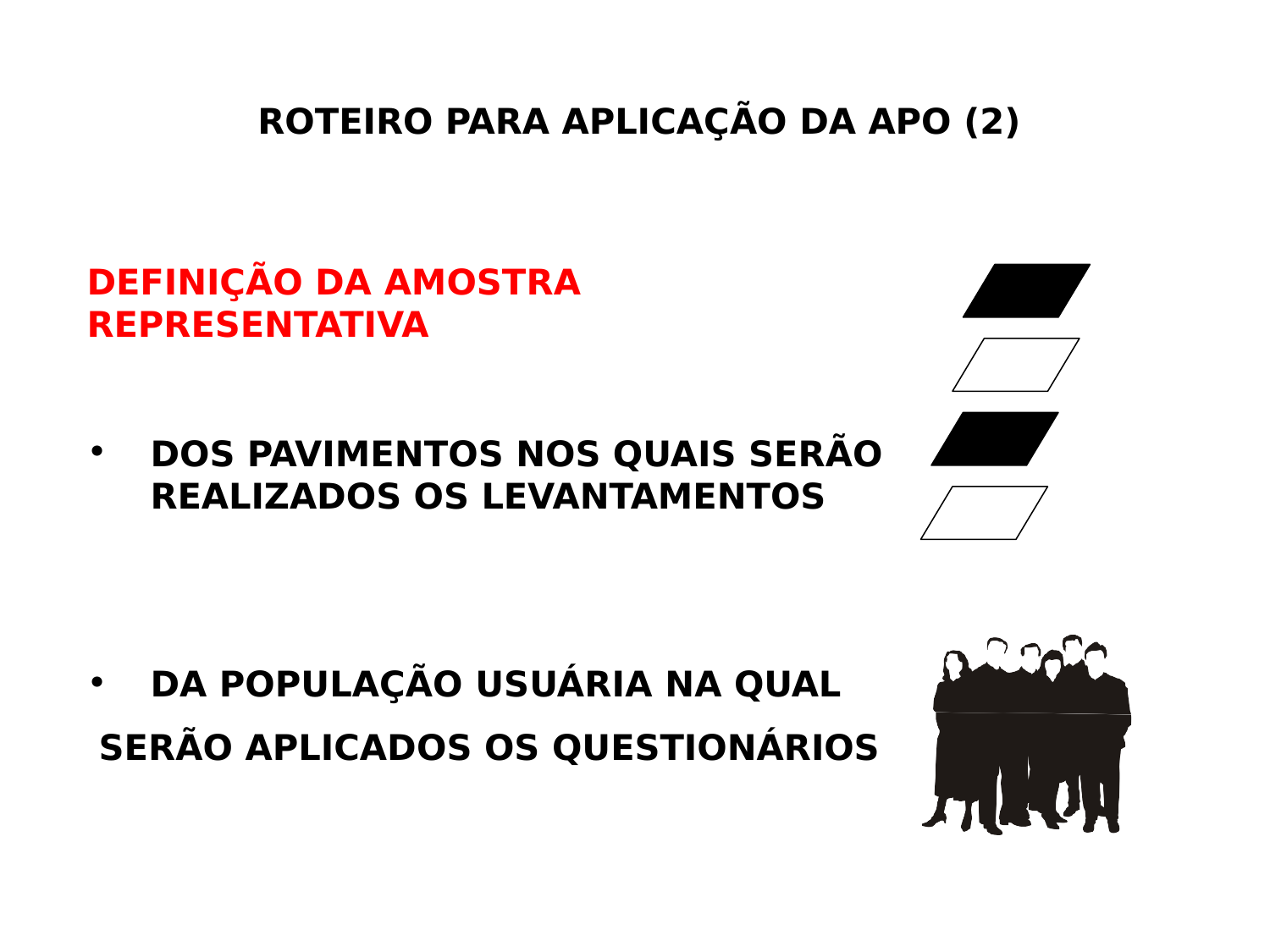

# ROTEIRO PARA APLICAÇÃO DA APO (2)
DEFINIÇÃO DA AMOSTRA
REPRESENTATIVA

DOS PAVIMENTOS NOS QUAIS SERÃO  REALIZADOS OS LEVANTAMENTOS

DA POPULAÇÃO USUÁRIA NA QUAL
SERÃO APLICADOS OS QUESTIONÁRIOS